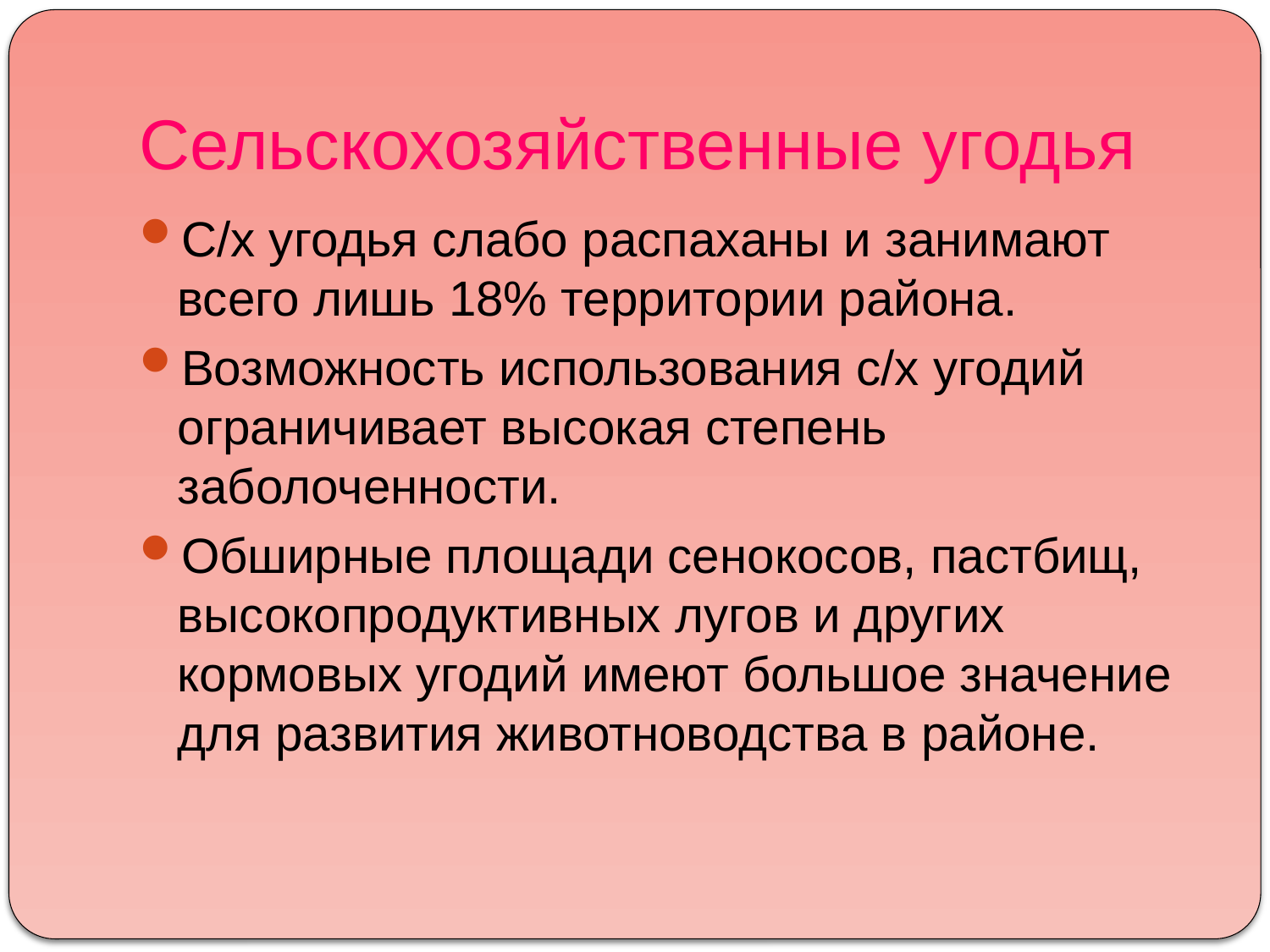

# Сельскохозяйственные угодья
С/х угодья слабо распаханы и занимают всего лишь 18% территории района.
Возможность использования с/х угодий ограничивает высокая степень заболоченности.
Обширные площади сенокосов, пастбищ, высокопродуктивных лугов и других кормовых угодий имеют большое значение для развития животноводства в районе.